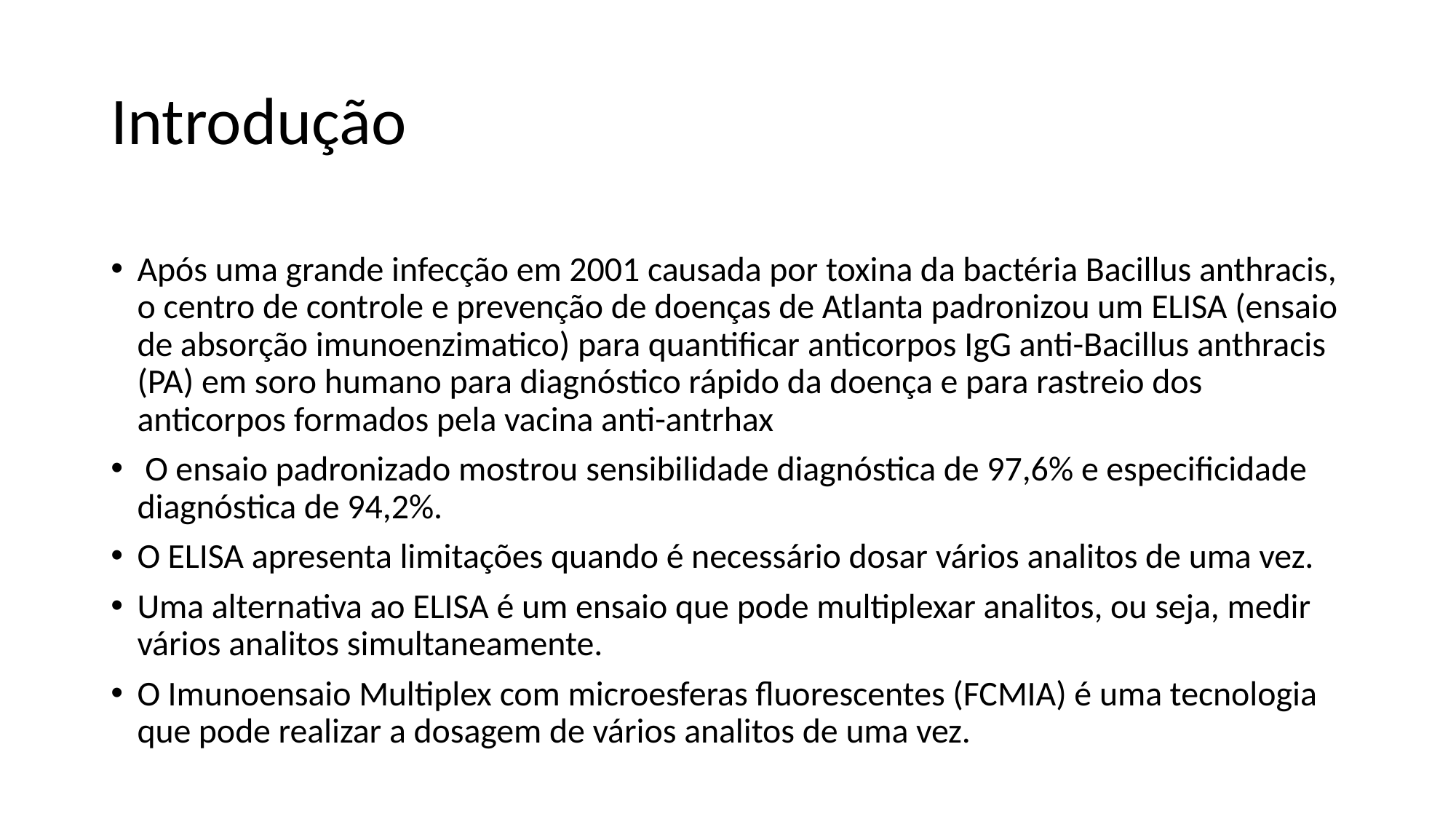

# Introdução
Após uma grande infecção em 2001 causada por toxina da bactéria Bacillus anthracis, o centro de controle e prevenção de doenças de Atlanta padronizou um ELISA (ensaio de absorção imunoenzimatico) para quantificar anticorpos IgG anti-Bacillus anthracis (PA) em soro humano para diagnóstico rápido da doença e para rastreio dos anticorpos formados pela vacina anti-antrhax
 O ensaio padronizado mostrou sensibilidade diagnóstica de 97,6% e especificidade diagnóstica de 94,2%.
O ELISA apresenta limitações quando é necessário dosar vários analitos de uma vez.
Uma alternativa ao ELISA é um ensaio que pode multiplexar analitos, ou seja, medir vários analitos simultaneamente.
O Imunoensaio Multiplex com microesferas fluorescentes (FCMIA) é uma tecnologia que pode realizar a dosagem de vários analitos de uma vez.